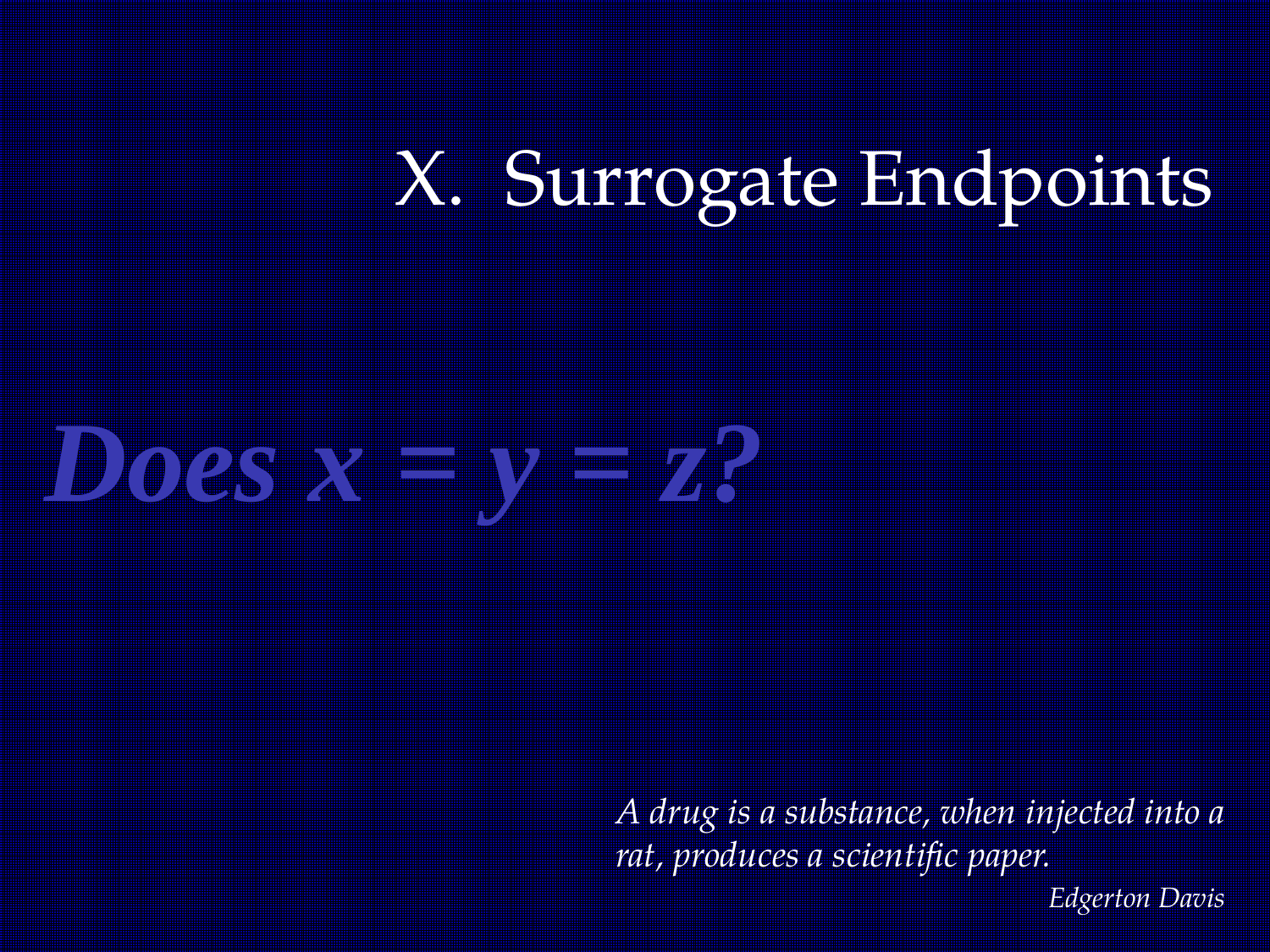

# X.  Surrogate Endpoints
Does x = y = z?
A drug is a substance, when injected into a rat, produces a scientific paper.
Edgerton Davis